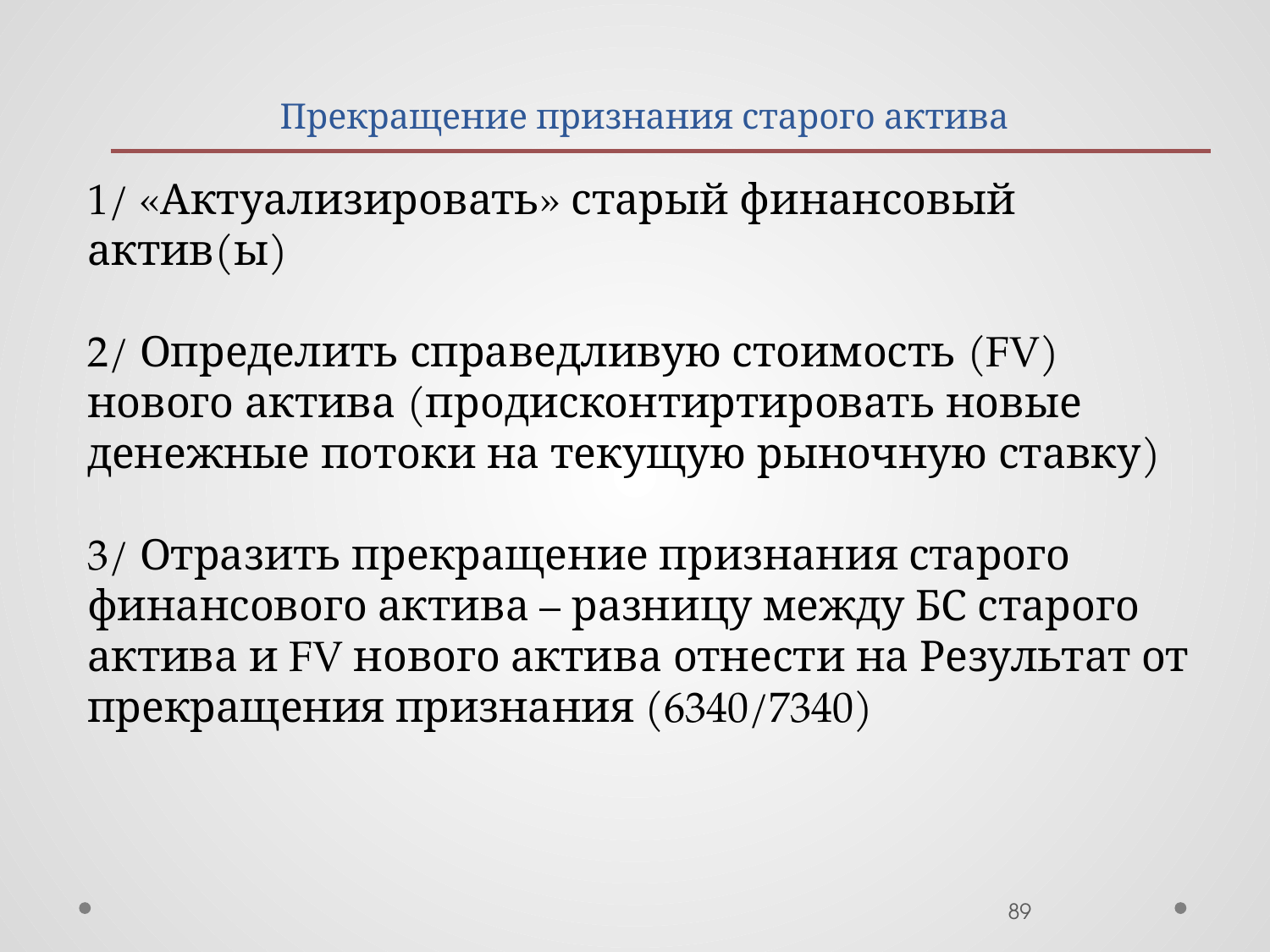

# Прекращение признания старого актива
1/ «Актуализировать» старый финансовый актив(ы)

2/ Определить справедливую стоимость (FV) нового актива (продисконтиртировать новые денежные потоки на текущую рыночную ставку)

3/ Отразить прекращение признания старого финансового актива – разницу между БС старого актива и FV нового актива отнести на Результат от прекращения признания (6340/7340)

89